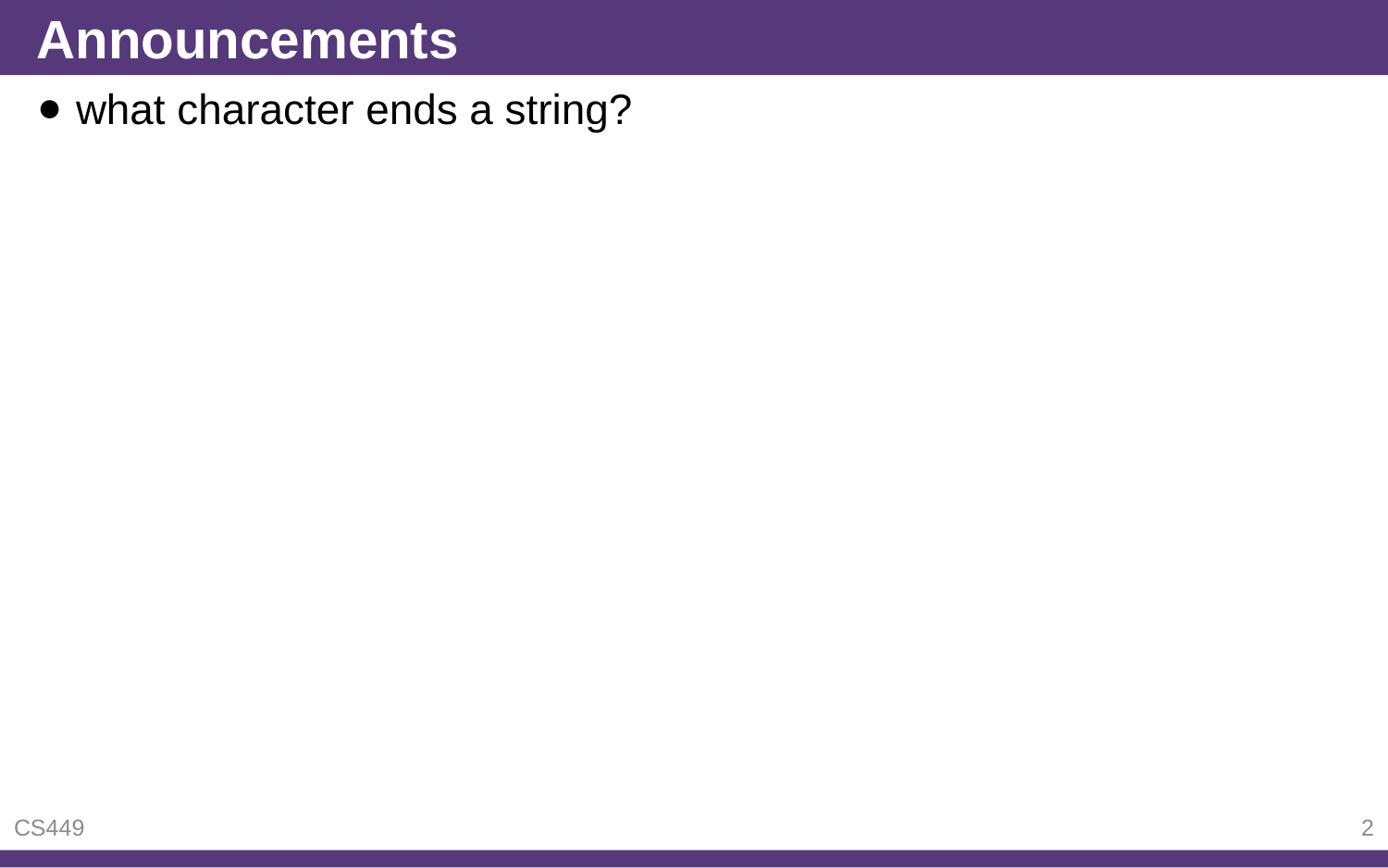

# Announcements
what character ends a string?

CS449
2